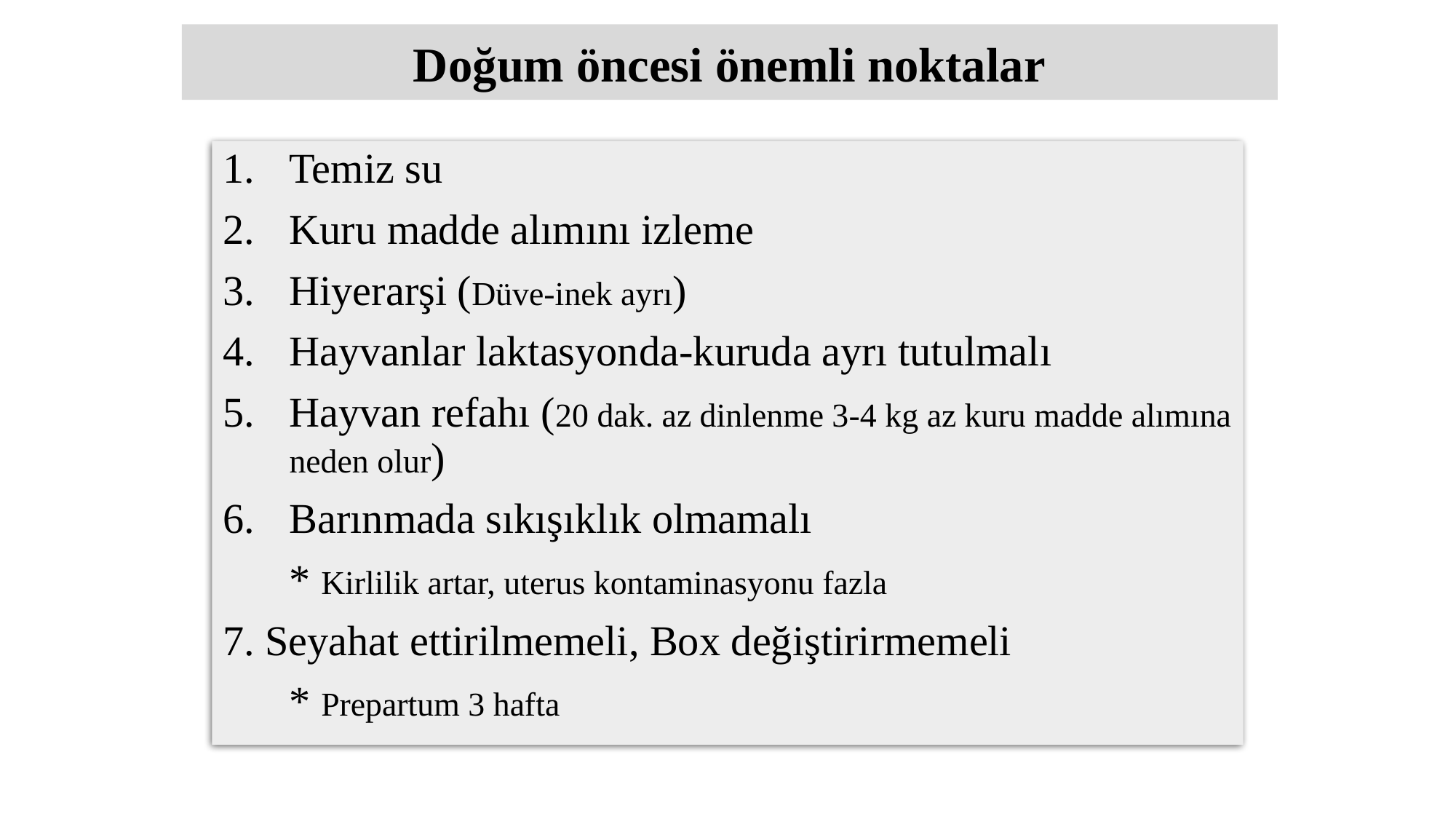

Doğum öncesi önemli noktalar
Temiz su
Kuru madde alımını izleme
Hiyerarşi (Düve-inek ayrı)
Hayvanlar laktasyonda-kuruda ayrı tutulmalı
Hayvan refahı (20 dak. az dinlenme 3-4 kg az kuru madde alımına neden olur)
Barınmada sıkışıklık olmamalı
	* Kirlilik artar, uterus kontaminasyonu fazla
7. Seyahat ettirilmemeli, Box değiştirirmemeli
	* Prepartum 3 hafta